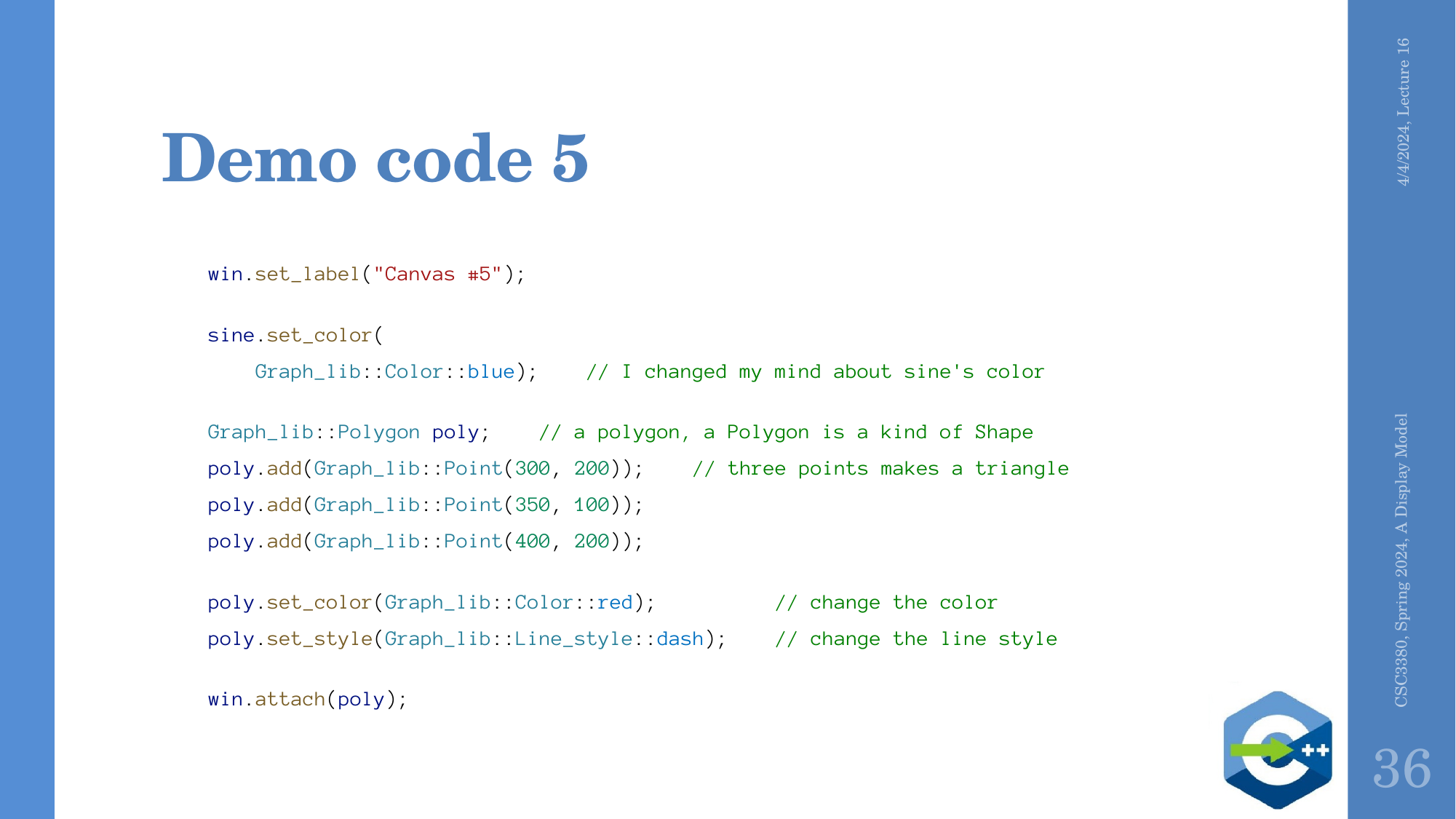

# Demo code 5
4/4/2024, Lecture 16

    win.set_label("Canvas #5");
    sine.set_color(
        Graph_lib::Color::blue);    // I changed my mind about sine's color
    Graph_lib::Polygon poly;    // a polygon, a Polygon is a kind of Shape
    poly.add(Graph_lib::Point(300, 200));    // three points makes a triangle
    poly.add(Graph_lib::Point(350, 100));
    poly.add(Graph_lib::Point(400, 200));
    poly.set_color(Graph_lib::Color::red);          // change the color
    poly.set_style(Graph_lib::Line_style::dash);    // change the line style
    win.attach(poly);
CSC3380, Spring 2024, A Display Model
36